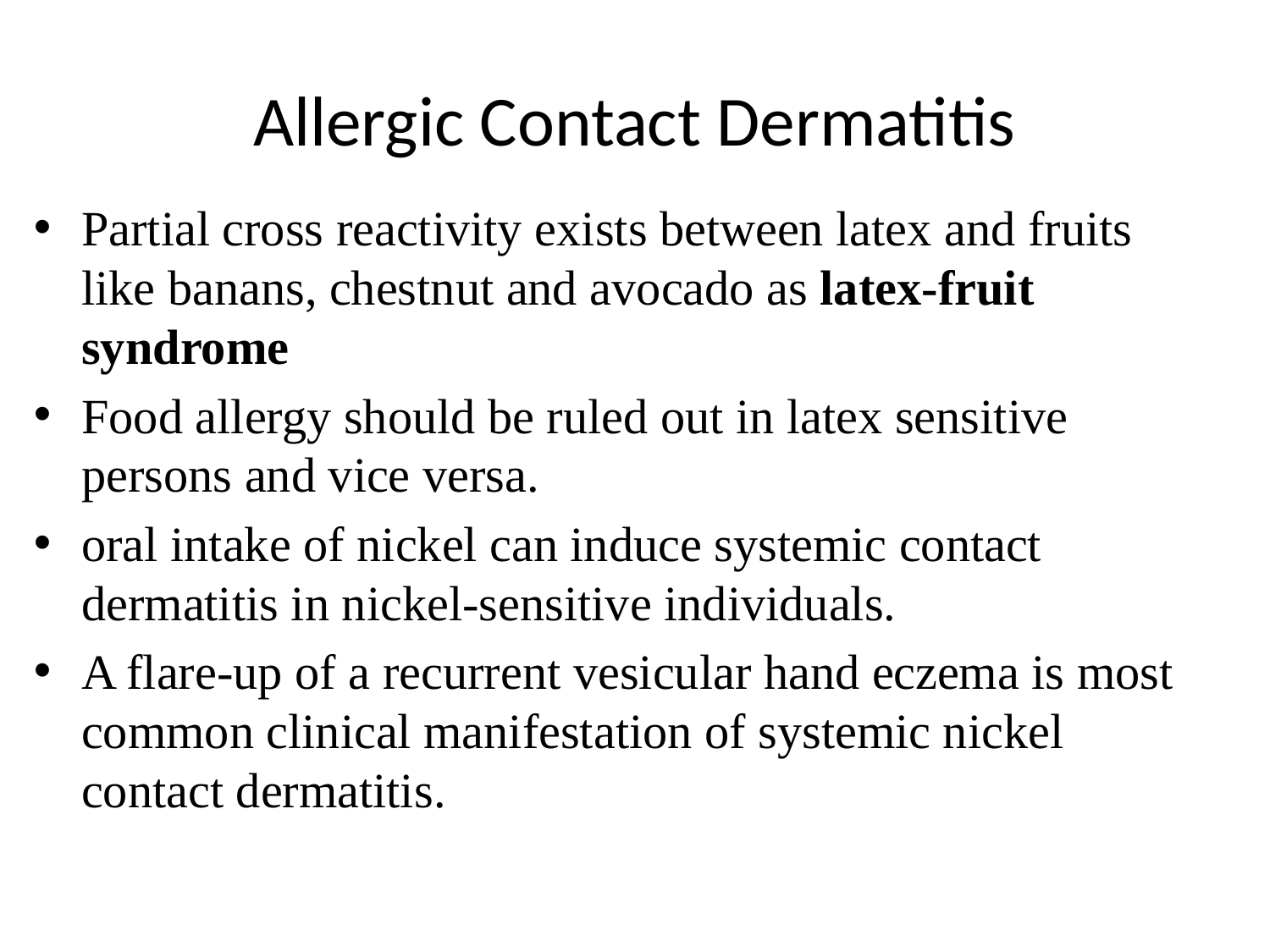

# Allergic Contact Dermatitis
Partial cross reactivity exists between latex and fruits like banans, chestnut and avocado as latex-fruit syndrome
Food allergy should be ruled out in latex sensitive persons and vice versa.
oral intake of nickel can induce systemic contact dermatitis in nickel-sensitive individuals.
A flare-up of a recurrent vesicular hand eczema is most common clinical manifestation of systemic nickel contact dermatitis.